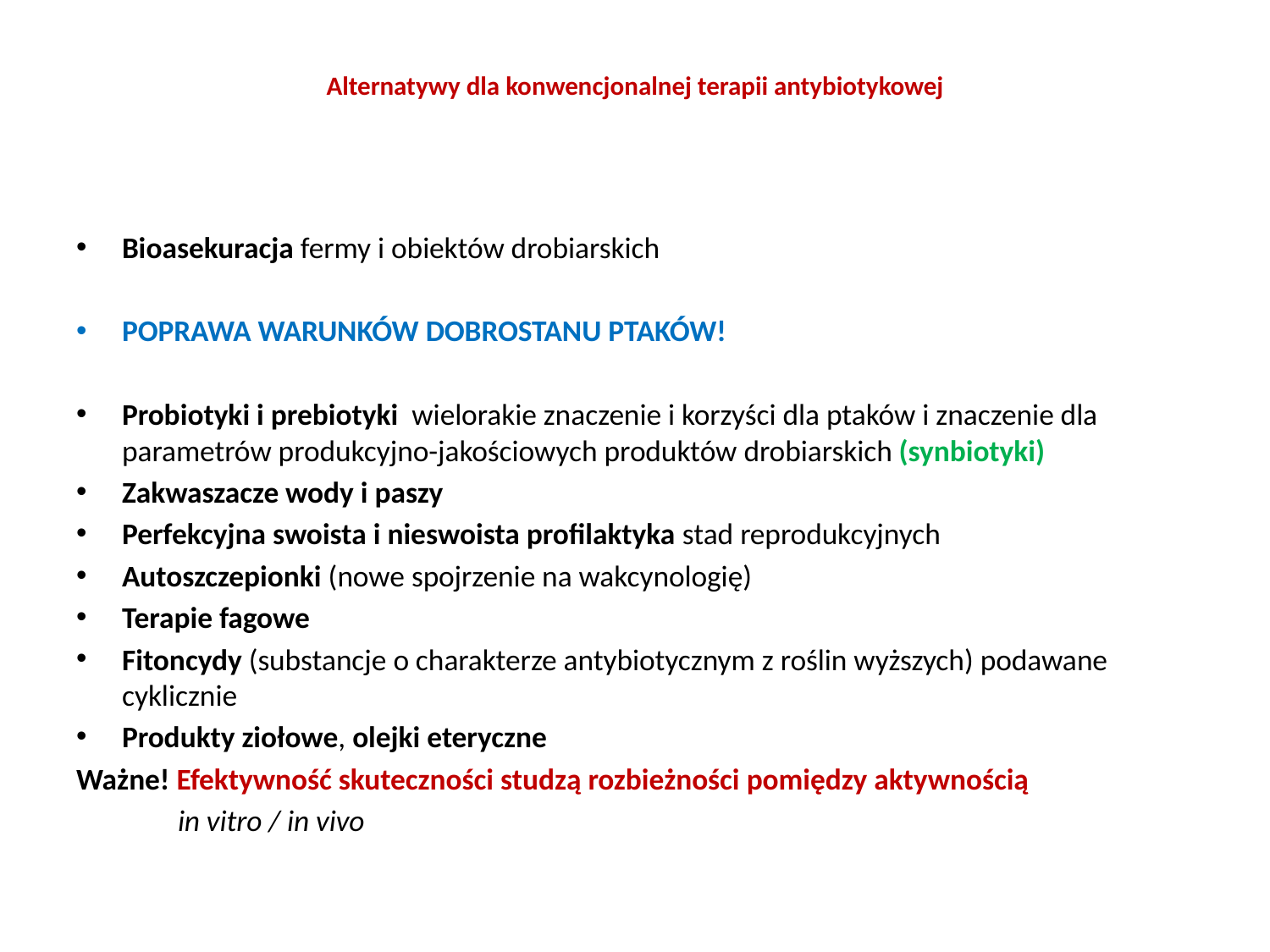

# Alternatywy dla konwencjonalnej terapii antybiotykowej
Bioasekuracja fermy i obiektów drobiarskich

POPRAWA WARUNKÓW DOBROSTANU PTAKÓW!

Probiotyki i prebiotyki  wielorakie znaczenie i korzyści dla ptaków i znaczenie dla parametrów produkcyjno-jakościowych produktów drobiarskich (synbiotyki)
Zakwaszacze wody i paszy
Perfekcyjna swoista i nieswoista profilaktyka stad reprodukcyjnych
Autoszczepionki (nowe spojrzenie na wakcynologię)
Terapie fagowe
Fitoncydy (substancje o charakterze antybiotycznym z roślin wyższych) podawane cyklicznie
Produkty ziołowe, olejki eteryczne
Ważne! Efektywność skuteczności studzą rozbieżności pomiędzy aktywnością
               in vitro / in vivo